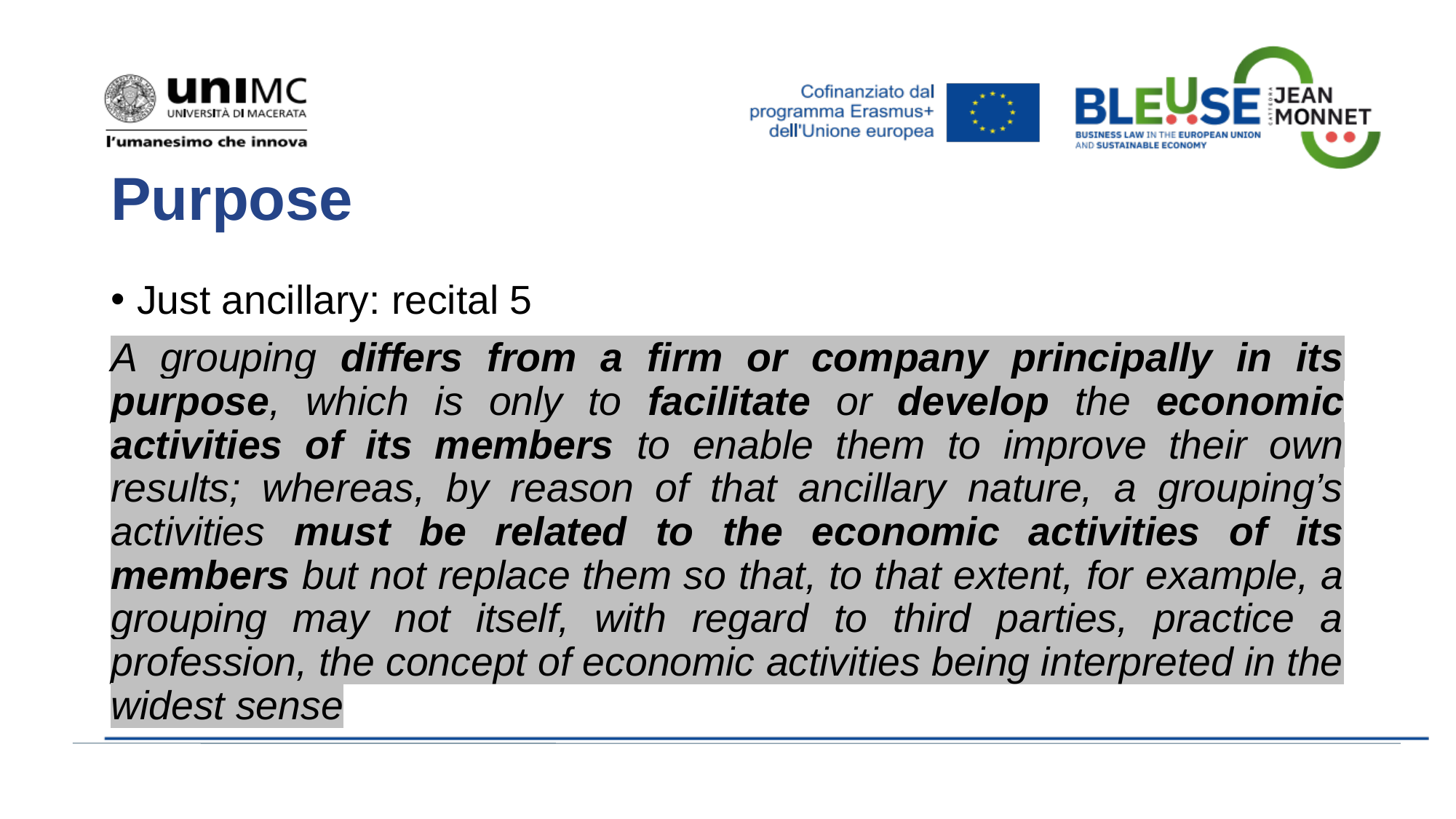

# Purpose
Just ancillary: recital 5
A grouping differs from a firm or company principally in its purpose, which is only to facilitate or develop the economic activities of its members to enable them to improve their own results; whereas, by reason of that ancillary nature, a grouping’s activities must be related to the economic activities of its members but not replace them so that, to that extent, for example, a grouping may not itself, with regard to third parties, practice a profession, the concept of economic activities being interpreted in the widest sense